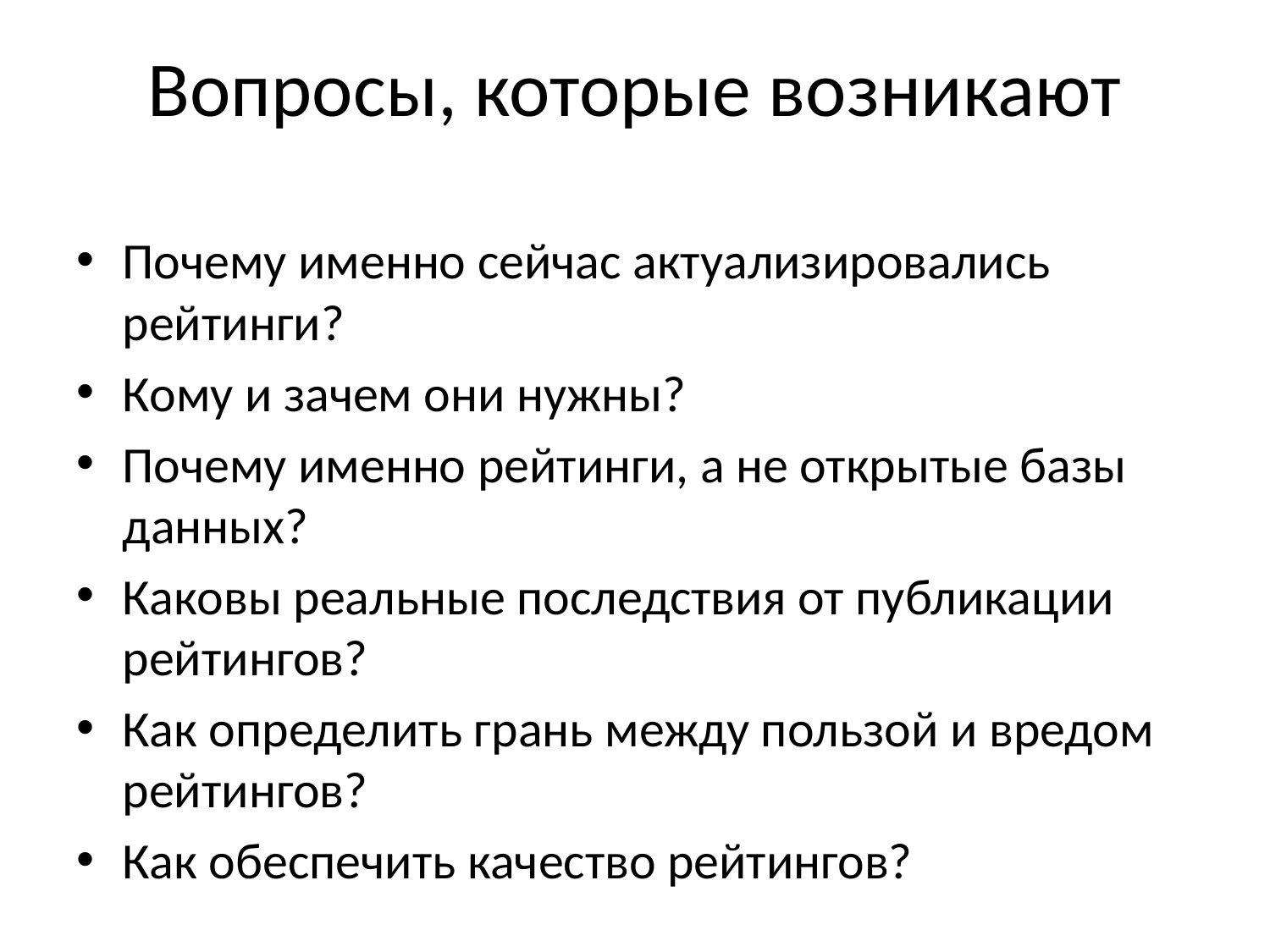

# Вопросы, которые возникают
Почему именно сейчас актуализировались рейтинги?
Кому и зачем они нужны?
Почему именно рейтинги, а не открытые базы данных?
Каковы реальные последствия от публикации рейтингов?
Как определить грань между пользой и вредом рейтингов?
Как обеспечить качество рейтингов?